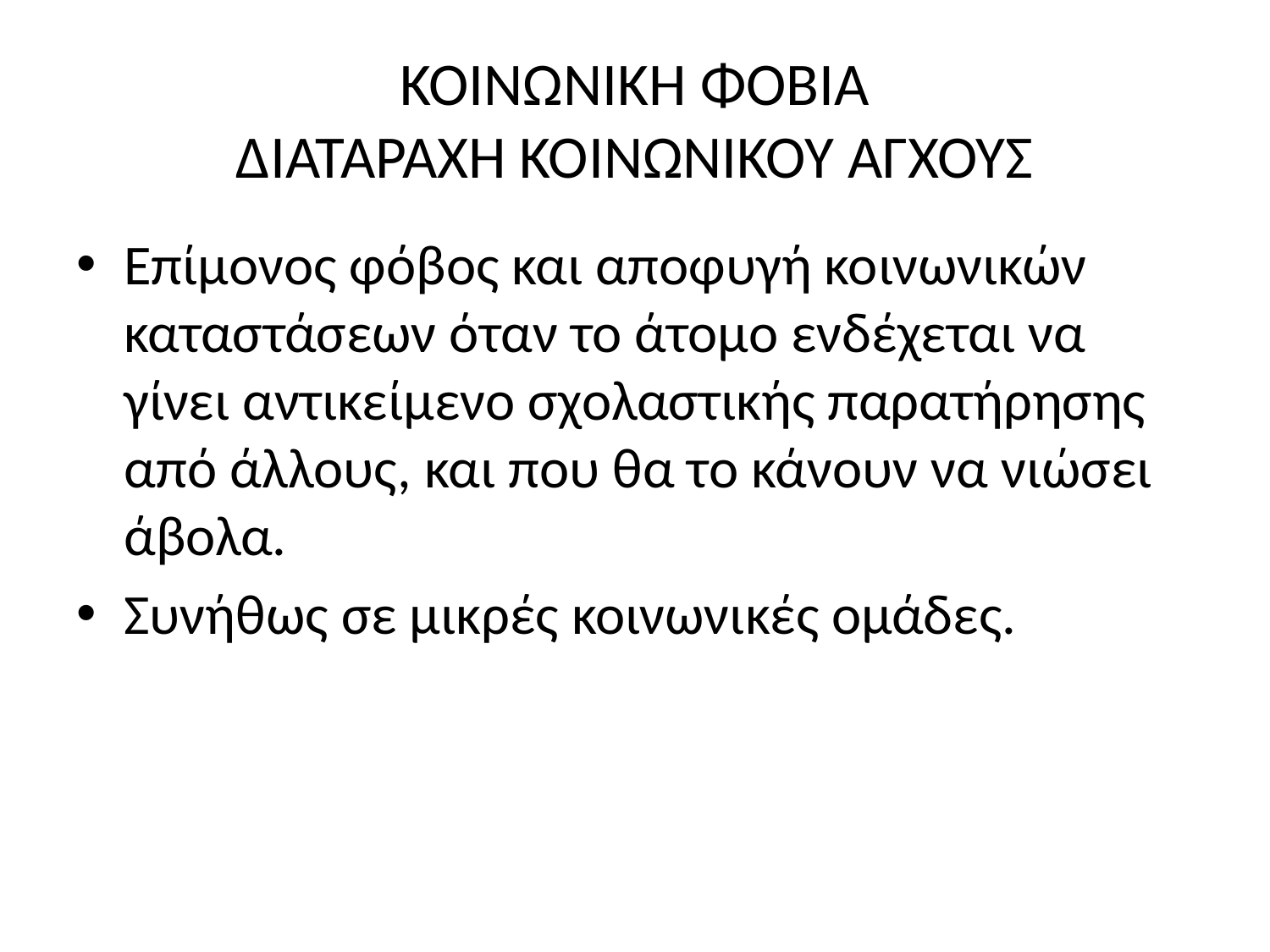

# ΚΟΙΝΩΝΙΚΗ ΦΟΒΙΑ ΔΙΑΤΑΡΑΧΗ ΚΟΙΝΩΝΙΚΟΥ ΑΓΧΟΥΣ
Επίμονος φόβος και αποφυγή κοινωνικών καταστάσεων όταν το άτομο ενδέχεται να γίνει αντικείμενο σχολαστικής παρατήρησης από άλλους, και που θα το κάνουν να νιώσει άβολα.
Συνήθως σε μικρές κοινωνικές ομάδες.